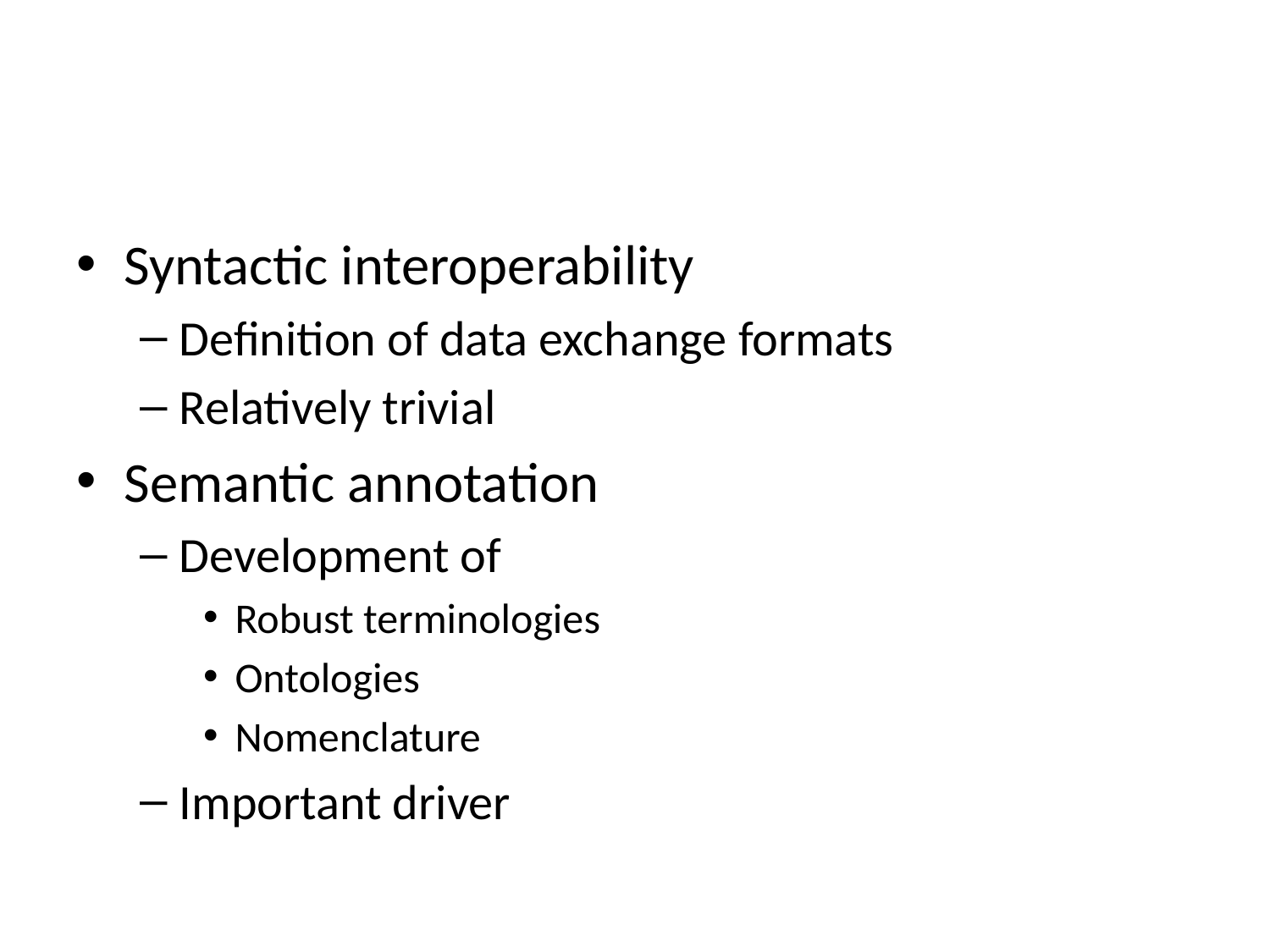

#
Syntactic interoperability
Definition of data exchange formats
Relatively trivial
Semantic annotation
Development of
Robust terminologies
Ontologies
Nomenclature
Important driver